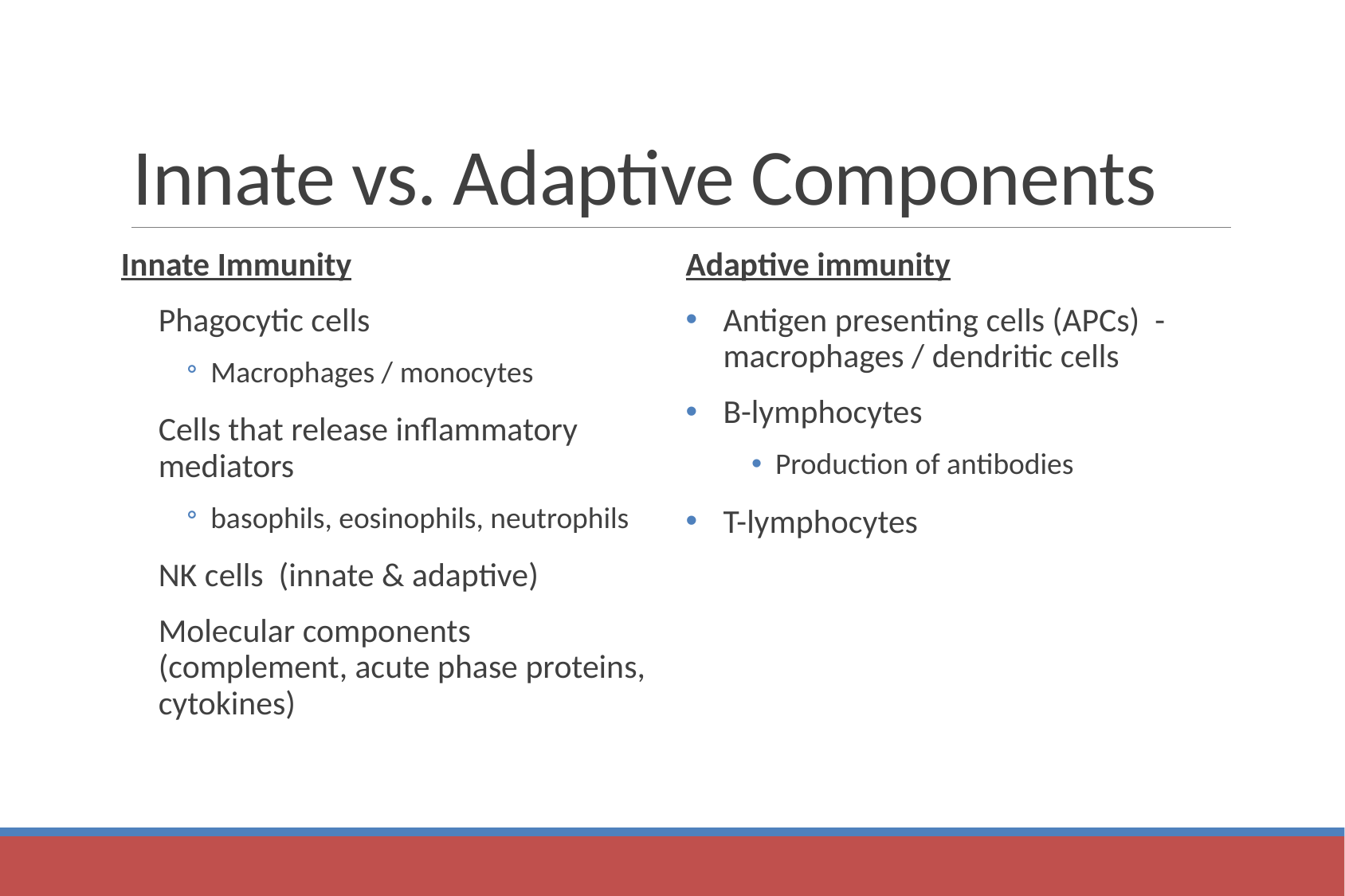

# Innate vs. Adaptive Components
Innate Immunity
Phagocytic cells
Macrophages / monocytes
Cells that release inflammatory mediators
basophils, eosinophils, neutrophils
NK cells  (innate & adaptive)
Molecular components (complement, acute phase proteins, cytokines)
Adaptive immunity
Antigen presenting cells (APCs)  -  macrophages / dendritic cells
B-lymphocytes
Production of antibodies
T-lymphocytes